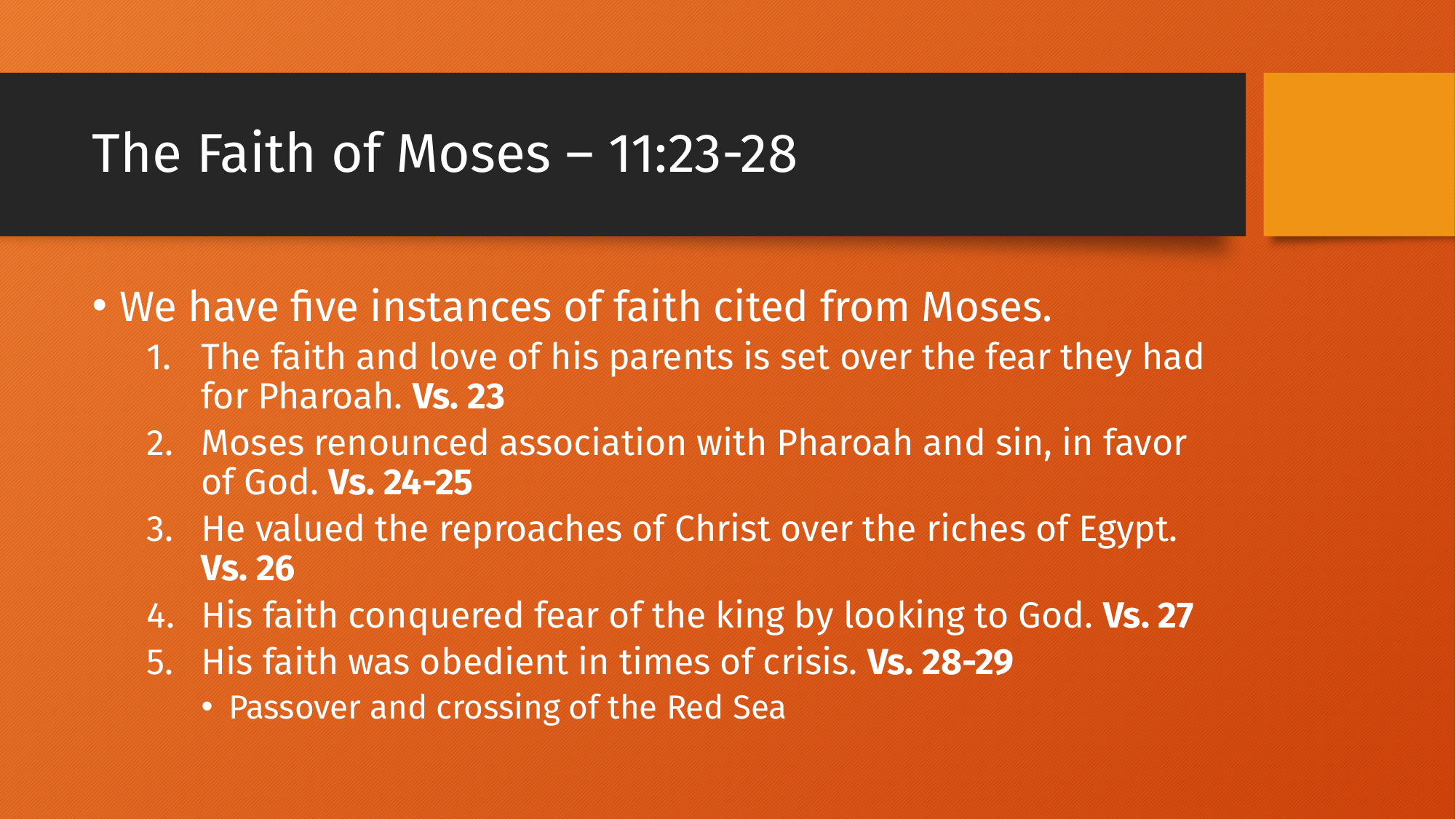

# The Faith of Moses – 11:23-28
We have five instances of faith cited from Moses.
The faith and love of his parents is set over the fear they had for Pharoah. Vs. 23
Moses renounced association with Pharoah and sin, in favor of God. Vs. 24-25
He valued the reproaches of Christ over the riches of Egypt. Vs. 26
His faith conquered fear of the king by looking to God. Vs. 27
His faith was obedient in times of crisis. Vs. 28-29
Passover and crossing of the Red Sea